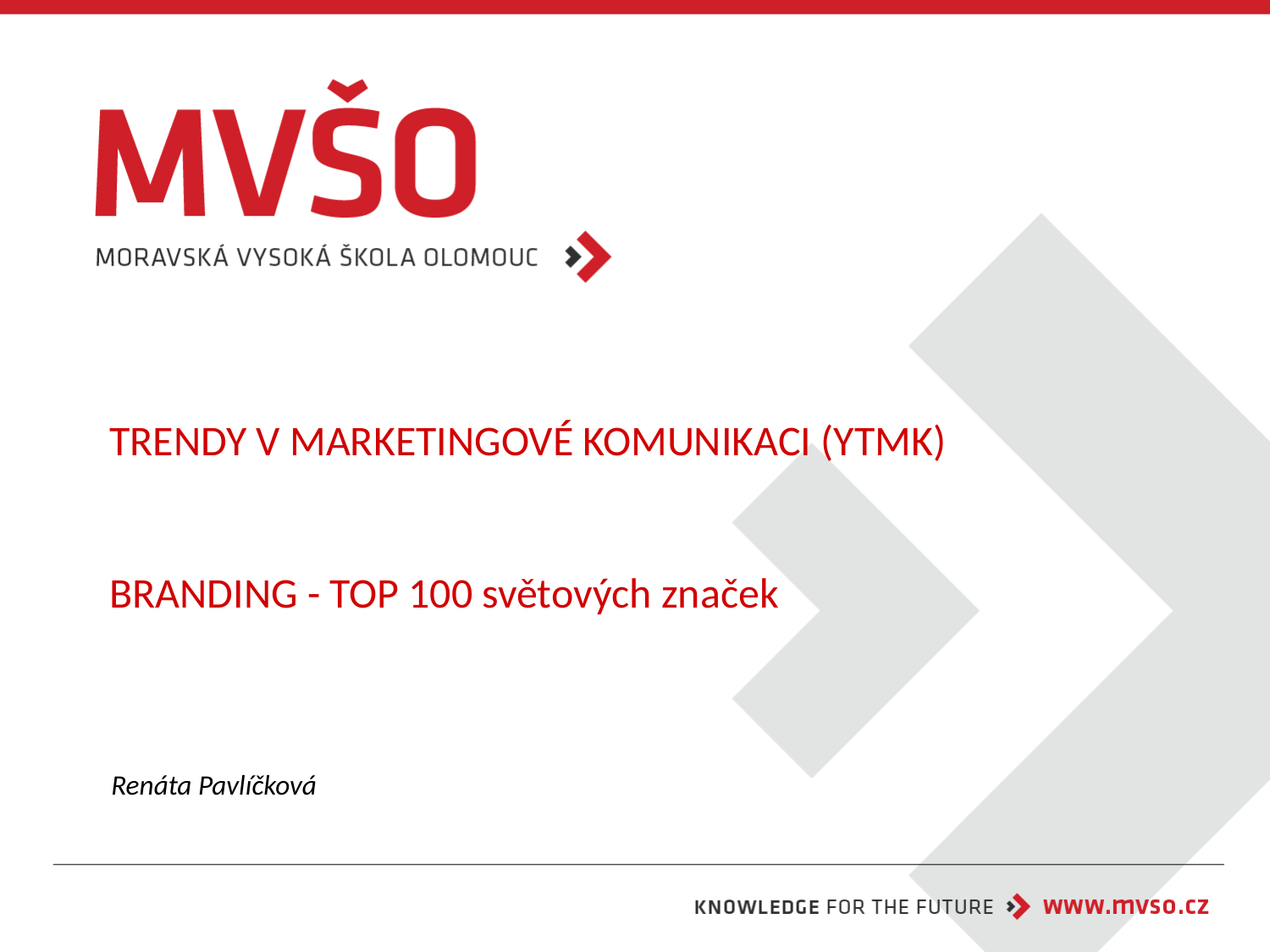

# TRENDY V MARKETINGOVÉ KOMUNIKACI (YTMK) BRANDING - TOP 100 světových značek
Renáta Pavlíčková